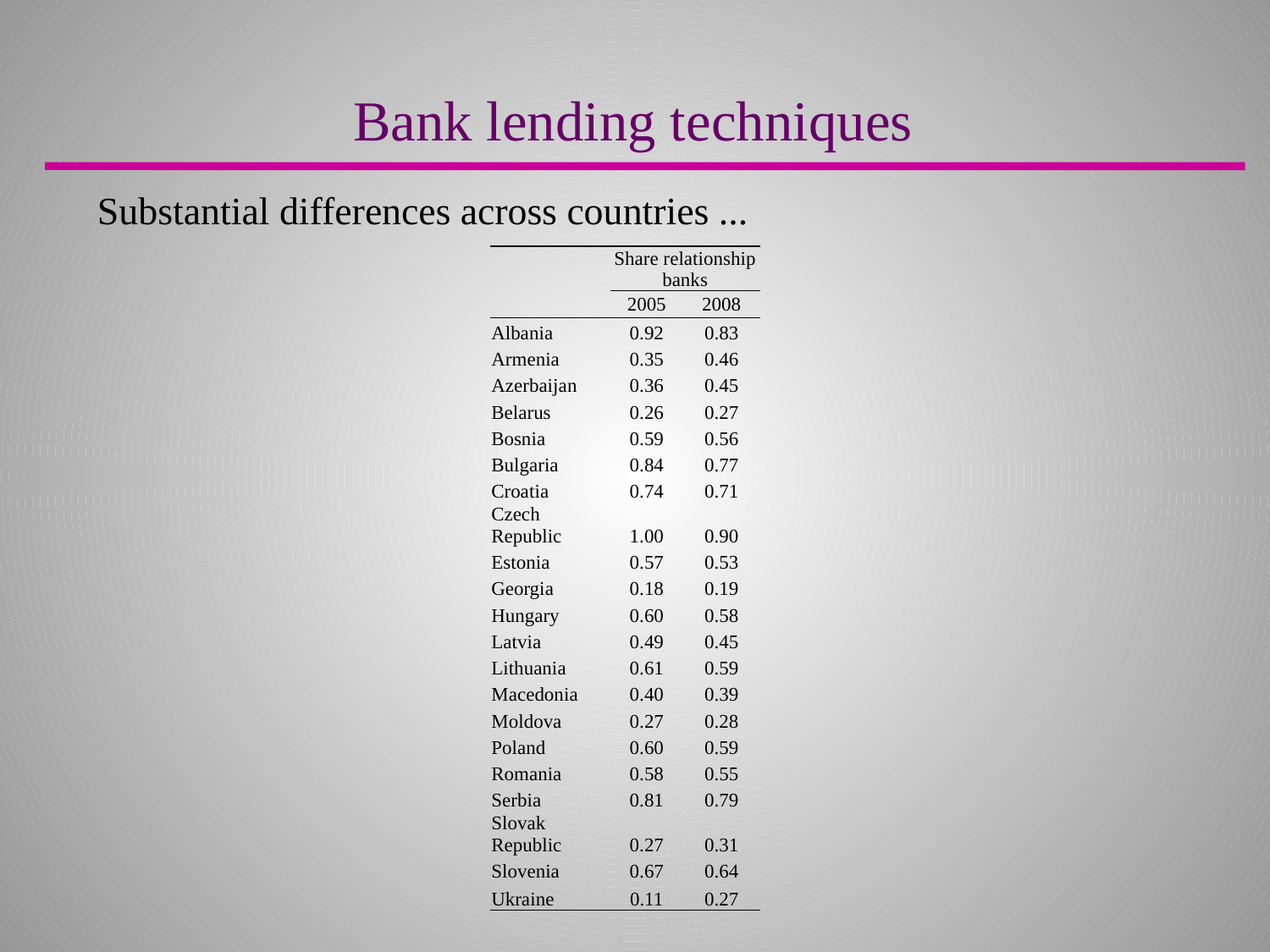

Bank lending techniques

Substantial differences across countries ...

|  | Share relationship banks |  |
| --- | --- | --- |
|  | 2005 | 2008 |
| Albania | 0.92 | 0.83 |
| Armenia | 0.35 | 0.46 |
| Azerbaijan | 0.36 | 0.45 |
| Belarus | 0.26 | 0.27 |
| Bosnia | 0.59 | 0.56 |
| Bulgaria | 0.84 | 0.77 |
| Croatia | 0.74 | 0.71 |
| Czech Republic | 1.00 | 0.90 |
| Estonia | 0.57 | 0.53 |
| Georgia | 0.18 | 0.19 |
| Hungary | 0.60 | 0.58 |
| Latvia | 0.49 | 0.45 |
| Lithuania | 0.61 | 0.59 |
| Macedonia | 0.40 | 0.39 |
| Moldova | 0.27 | 0.28 |
| Poland | 0.60 | 0.59 |
| Romania | 0.58 | 0.55 |
| Serbia | 0.81 | 0.79 |
| Slovak Republic | 0.27 | 0.31 |
| Slovenia | 0.67 | 0.64 |
| Ukraine | 0.11 | 0.27 |